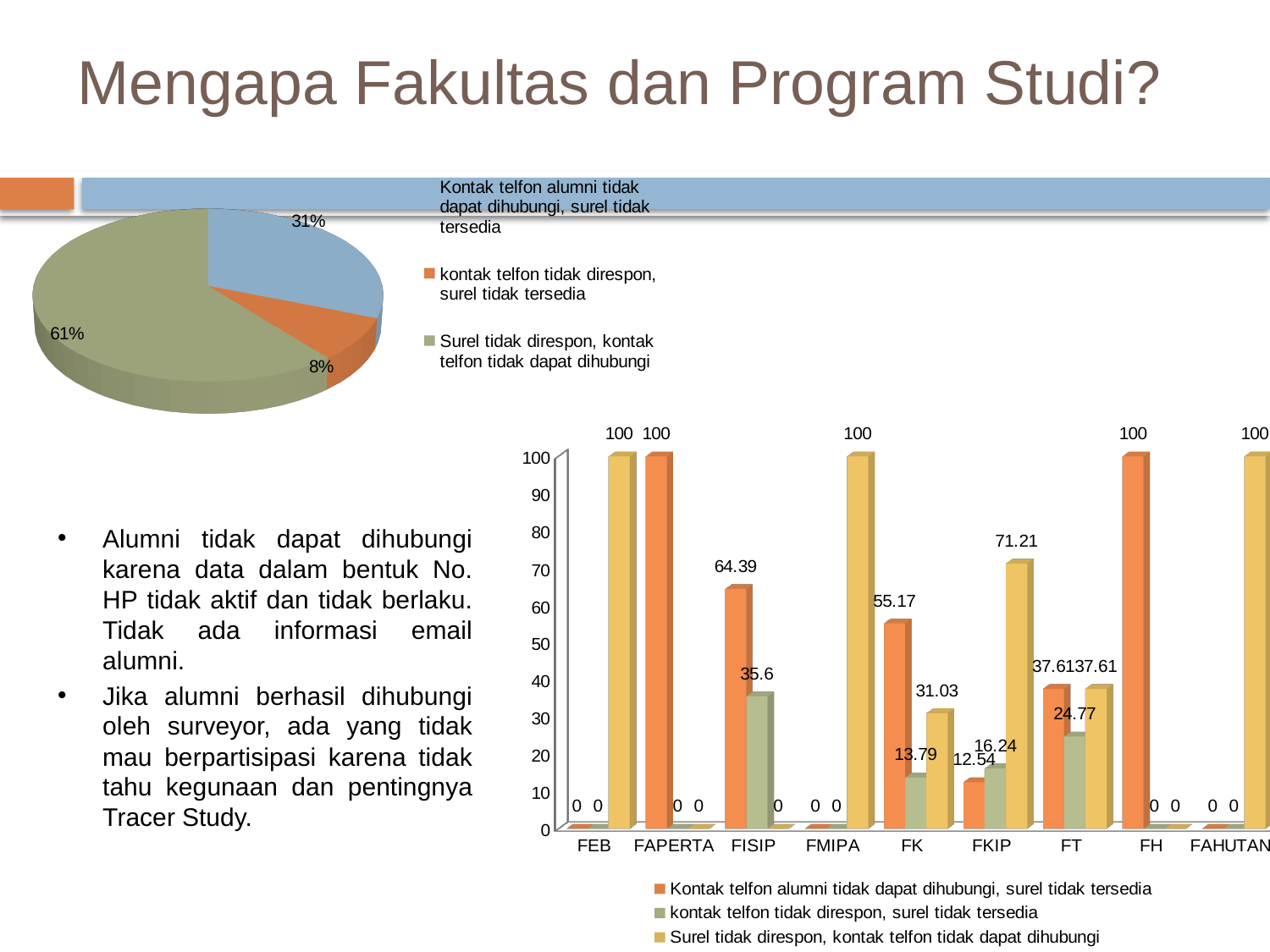

# Mengapa Fakultas dan Program Studi?

[unsupported chart]

[unsupported chart]

Alumni tidak dapat dihubungi karena data dalam bentuk No. HP tidak aktif dan tidak berlaku. Tidak ada informasi email alumni.
Jika alumni berhasil dihubungi oleh surveyor, ada yang tidak mau berpartisipasi karena tidak tahu kegunaan dan pentingnya Tracer Study.